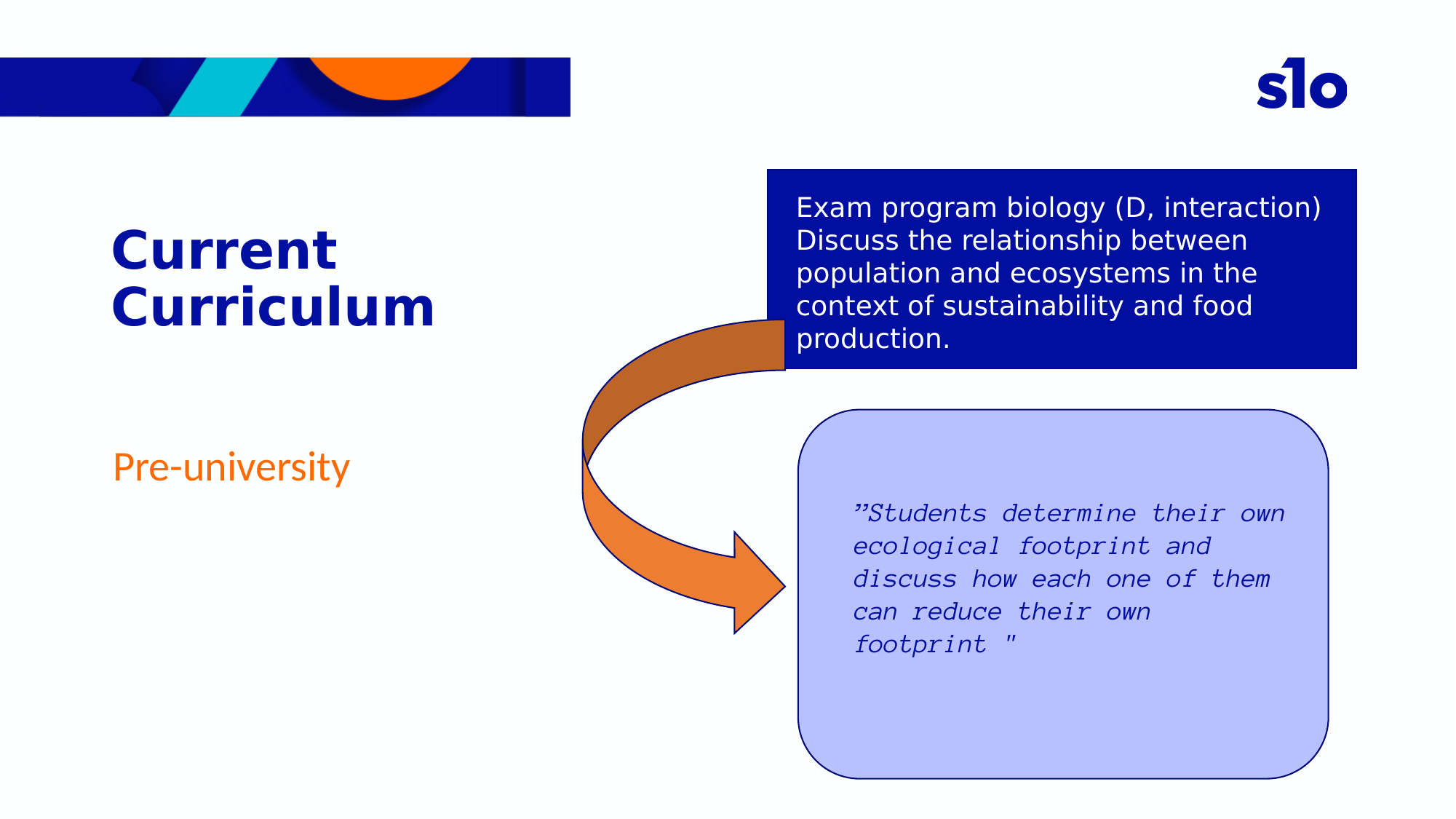

Exam program biology (D, interaction)
Discuss the relationship between population and ecosystems in the context of sustainability and food production.
# Current Curriculum

Pre-university
”Students determine their own ecological footprint and discuss how each one of them can reduce their own footprint "